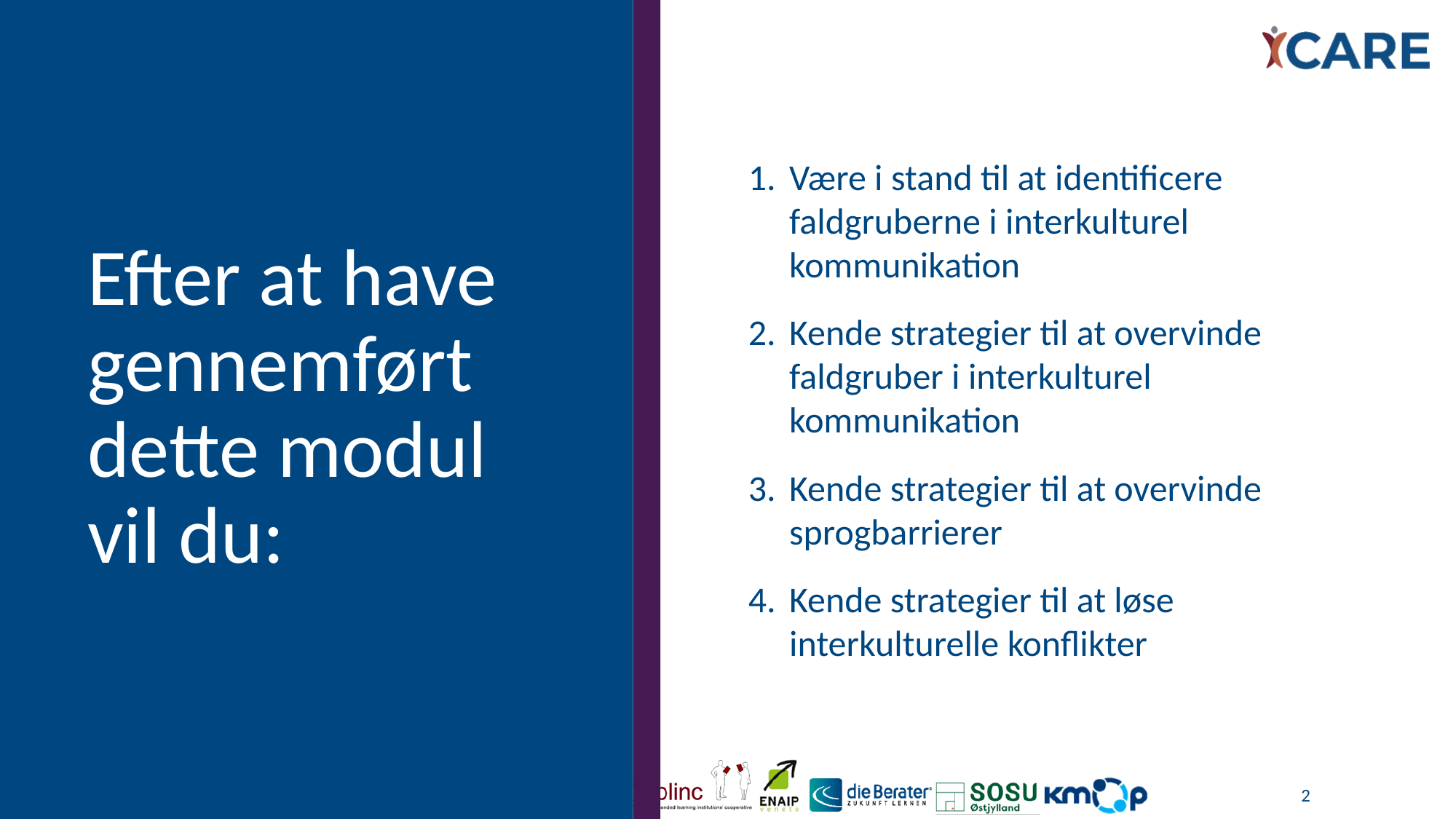

# Efter at have gennemført dette modul vil du:
Være i stand til at identificere faldgruberne i interkulturel kommunikation
Kende strategier til at overvinde faldgruber i interkulturel kommunikation
Kende strategier til at overvinde sprogbarrierer
Kende strategier til at løse interkulturelle konflikter
2